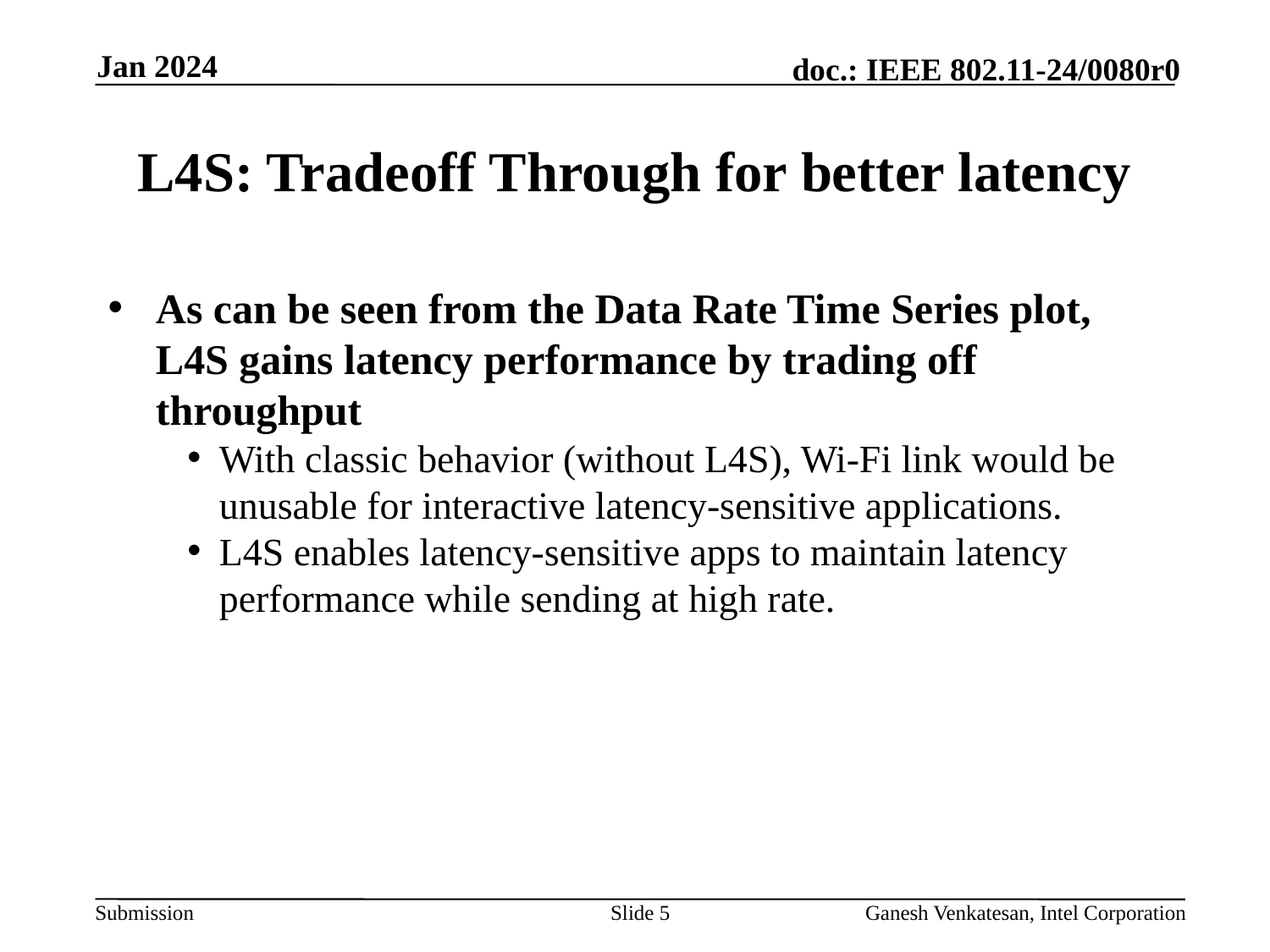

Jan 2024
# L4S: Tradeoff Through for better latency
As can be seen from the Data Rate Time Series plot, L4S gains latency performance by trading off throughput
With classic behavior (without L4S), Wi-Fi link would be unusable for interactive latency-sensitive applications.
L4S enables latency-sensitive apps to maintain latency performance while sending at high rate.

Slide 5
Ganesh Venkatesan, Intel Corporation